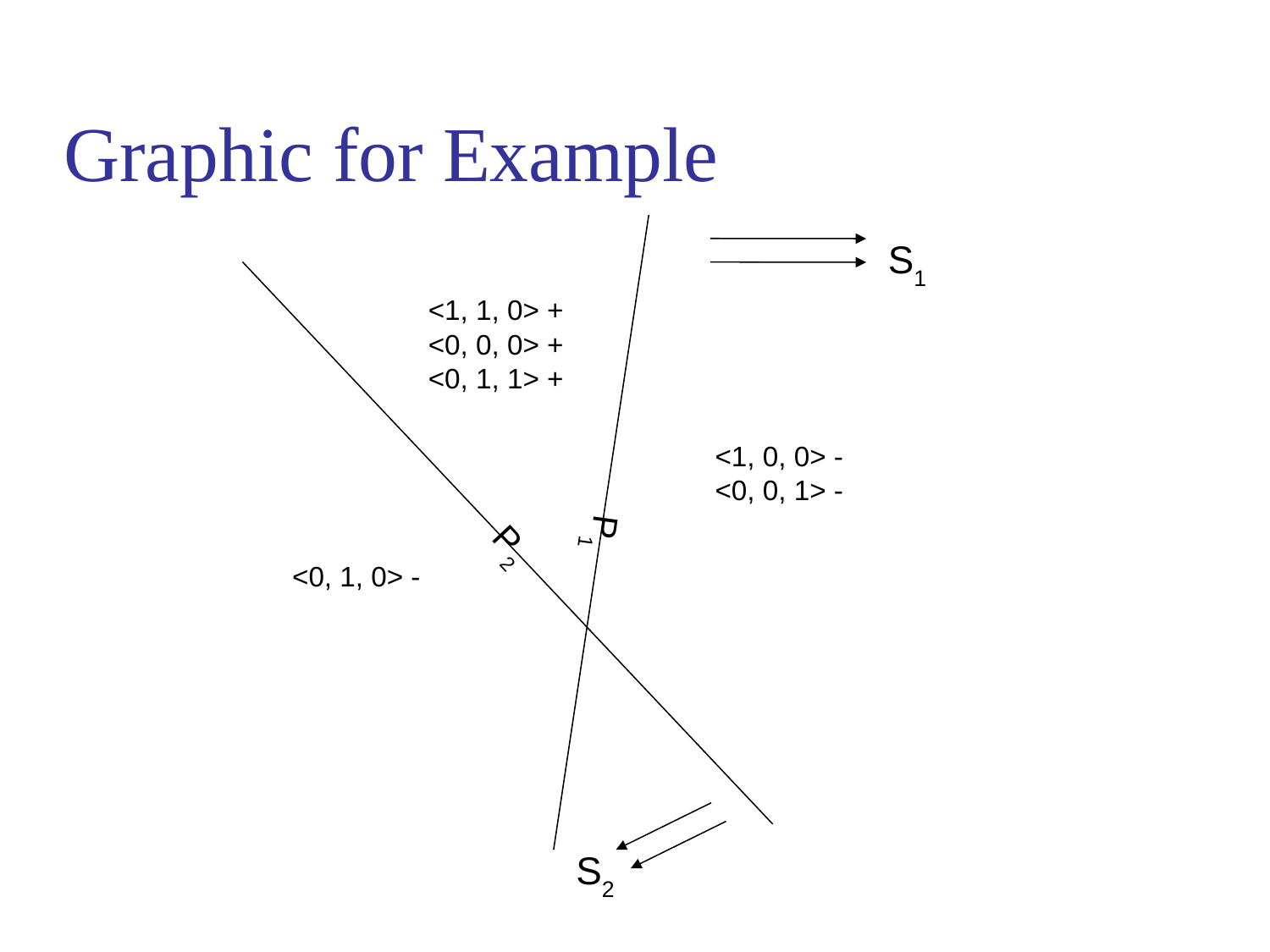

# Graphic for Example

 P2

P1
S1

<1, 1, 0> +
<0, 0, 0> +
<0, 1, 1> +
<1, 0, 0> -
<0, 0, 1> -
<0, 1, 0> -

S2